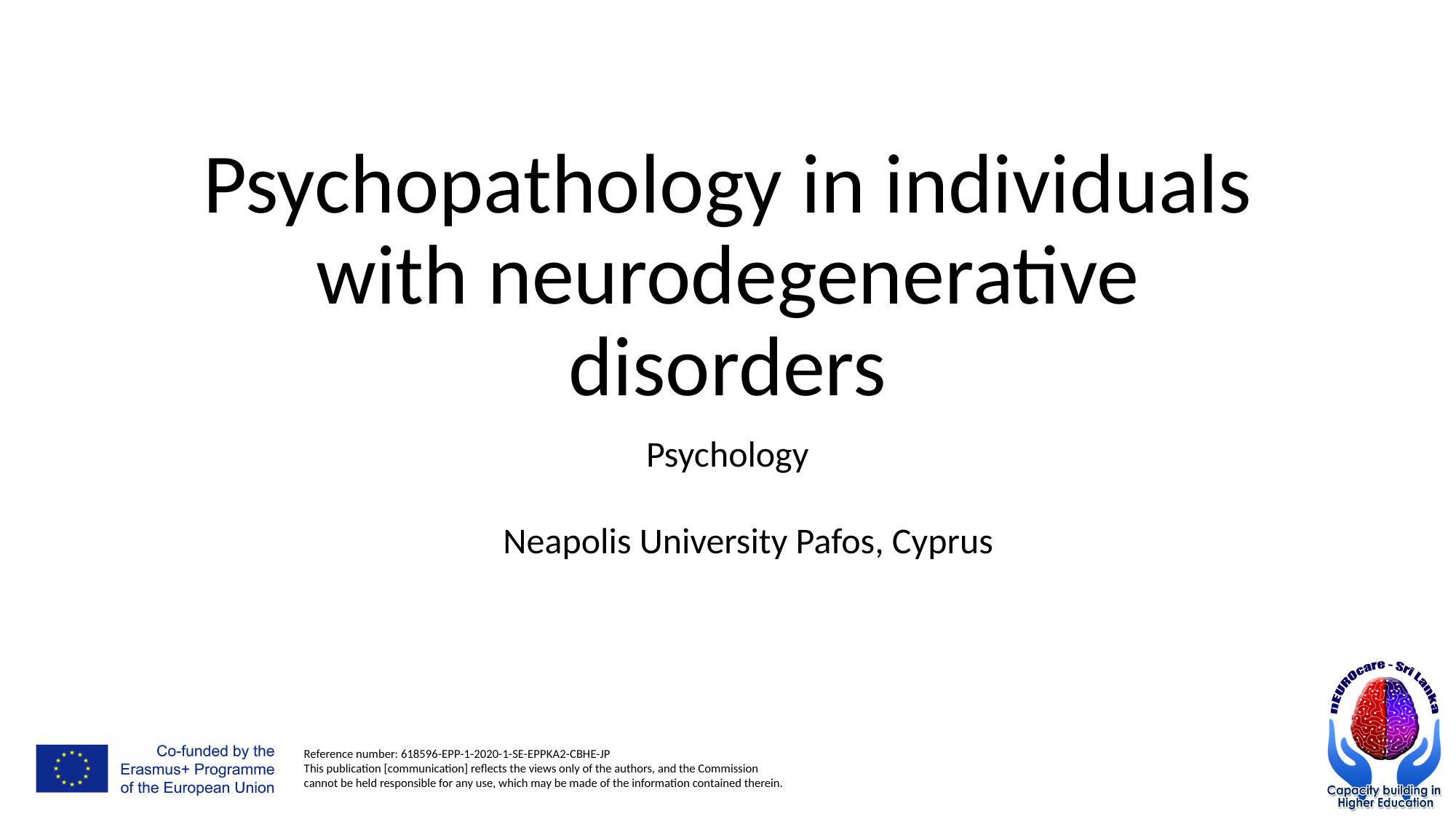

# Psychopathology in individuals with neurodegenerative disorders
Psychology
Neapolis University Pafos, Cyprus